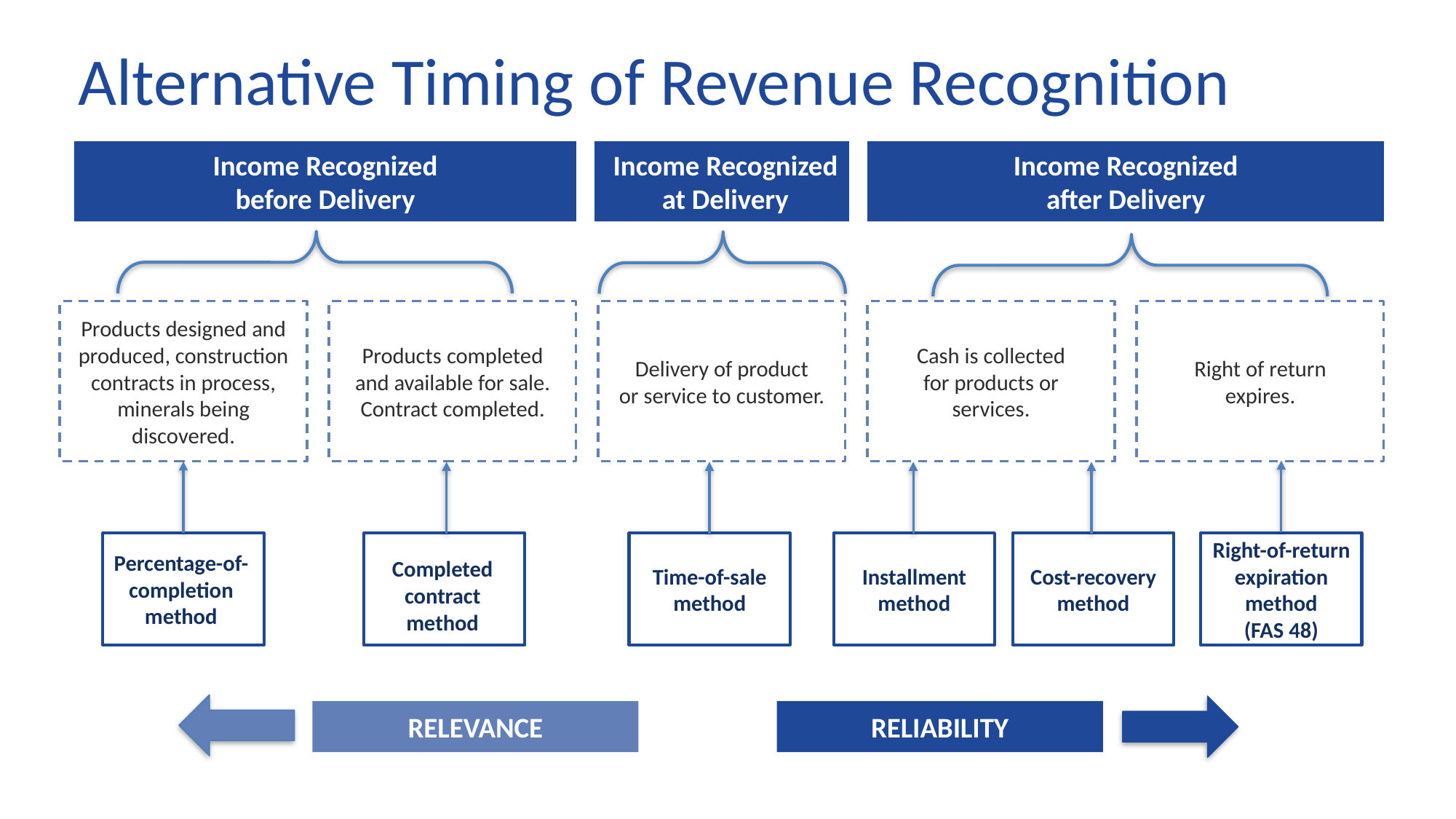

Alternative Timing of Revenue Recognition

Income Recognized
before Delivery

Income Recognized
at Delivery

Income Recognized
after Delivery

Products designed and
produced, construction
contracts in process,
minerals being discovered.

Products completed
and available for sale.
Contract completed.

Delivery of product
or service to customer.

Cash is collected
for products or
services.

Right of return
expires.
Percentage-of-
completion method

Installment
method

Cost-recovery
method

Right-of-return
expiration method
(FAS 48)

Time-of-sale
method
Completed
contract method

RELEVANCE

RELIABILITY